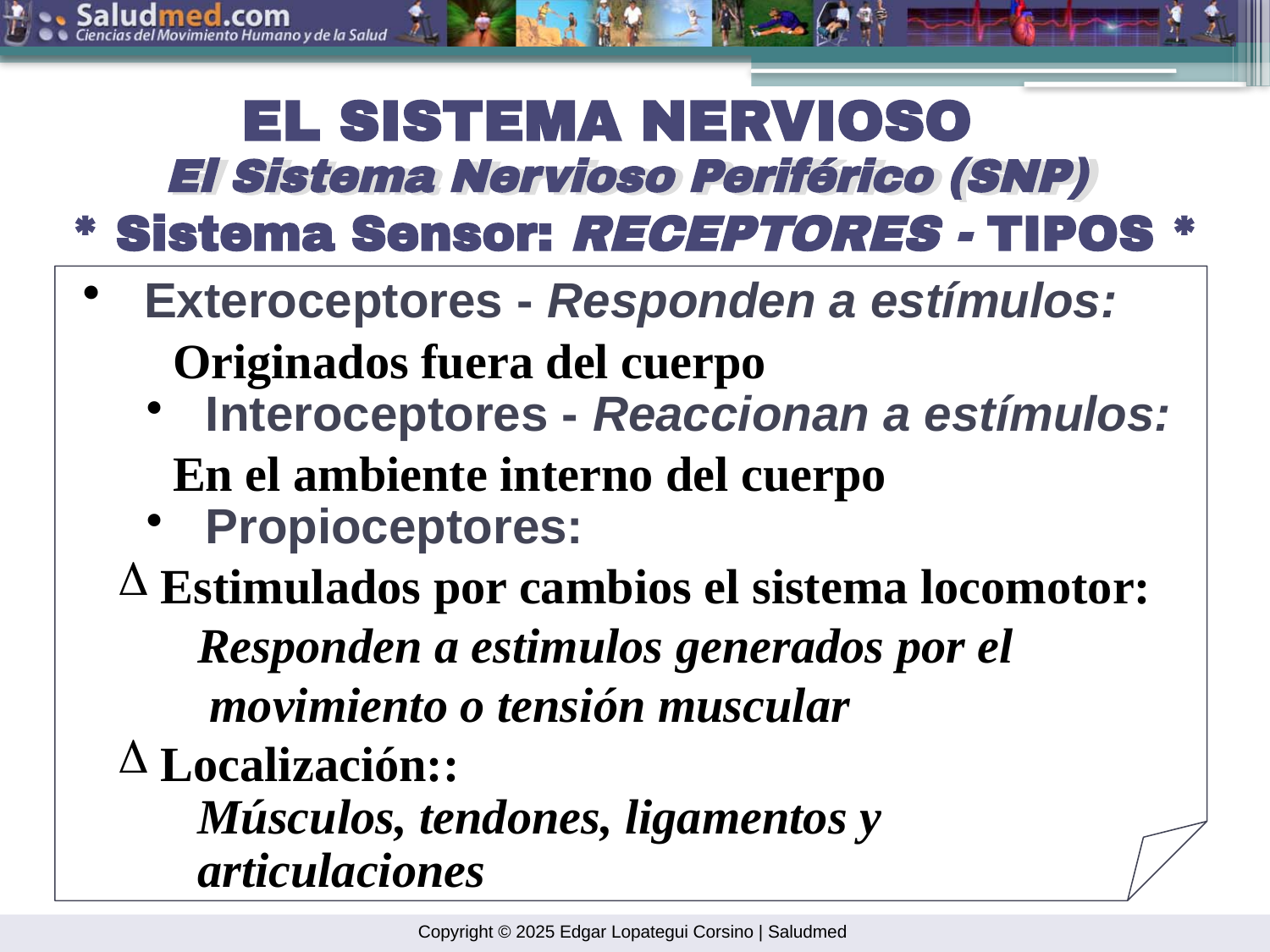

EL SISTEMA NERVIOSO
El Sistema Nervioso Periférico (SNP)
* Sistema Sensor: RECEPTORES - TIPOS *

  Exteroceptores - Responden a estímulos:
  Originados fuera del cuerpo
  Interoceptores - Reaccionan a estímulos:
  En el ambiente interno del cuerpo
  Propioceptores:
 Estimulados por cambios el sistema locomotor:
    Responden a estimulos generados por el
     movimiento o tensión muscular
 Localización::
    Músculos, tendones, ligamentos y
    articulaciones